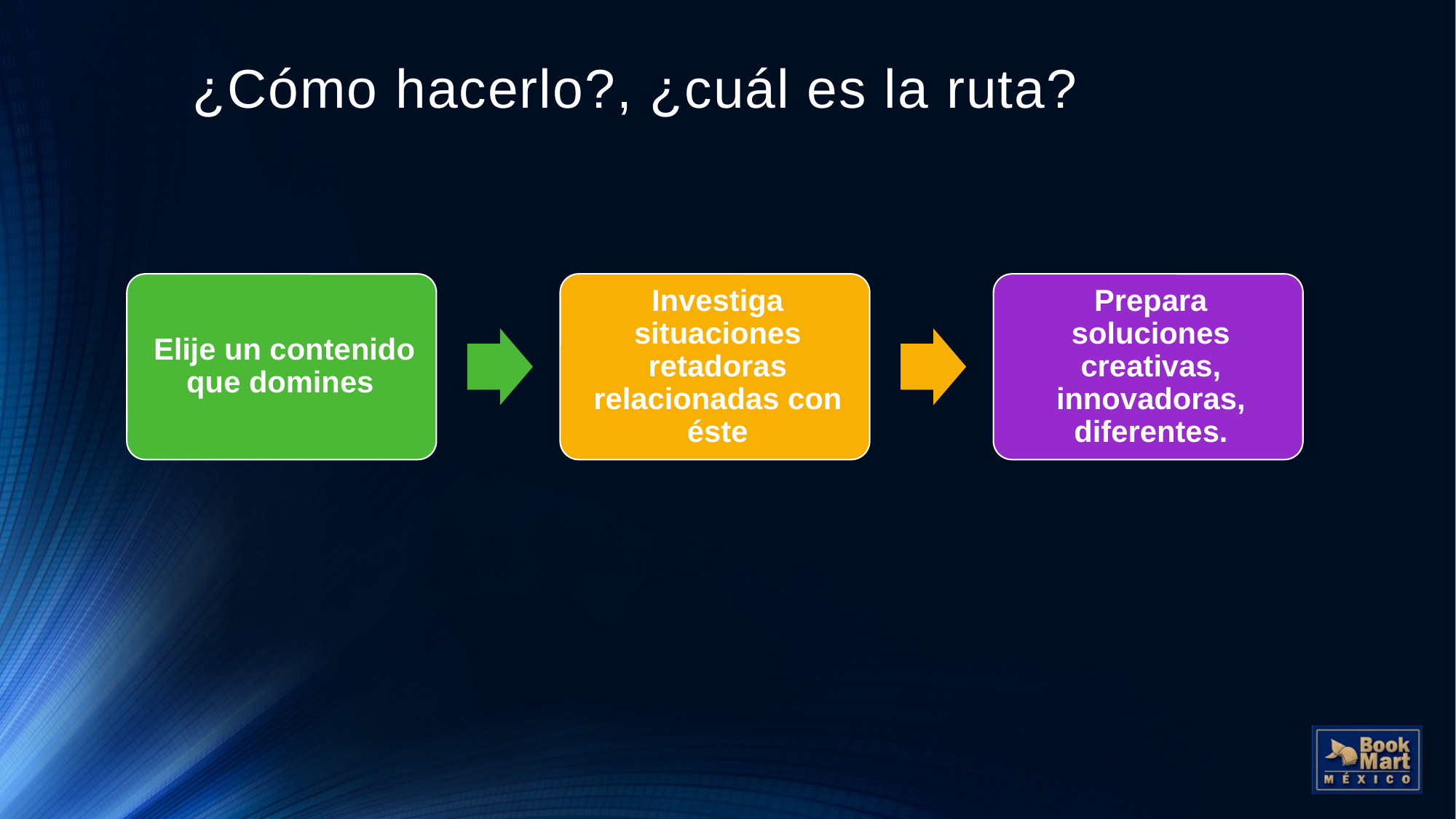

Elije un contenido que domines

Investiga situaciones retadoras relacionadas con éste

Prepara soluciones creativas, innovadoras, diferentes.
# ¿Cómo hacerlo?, ¿cuál es la ruta?